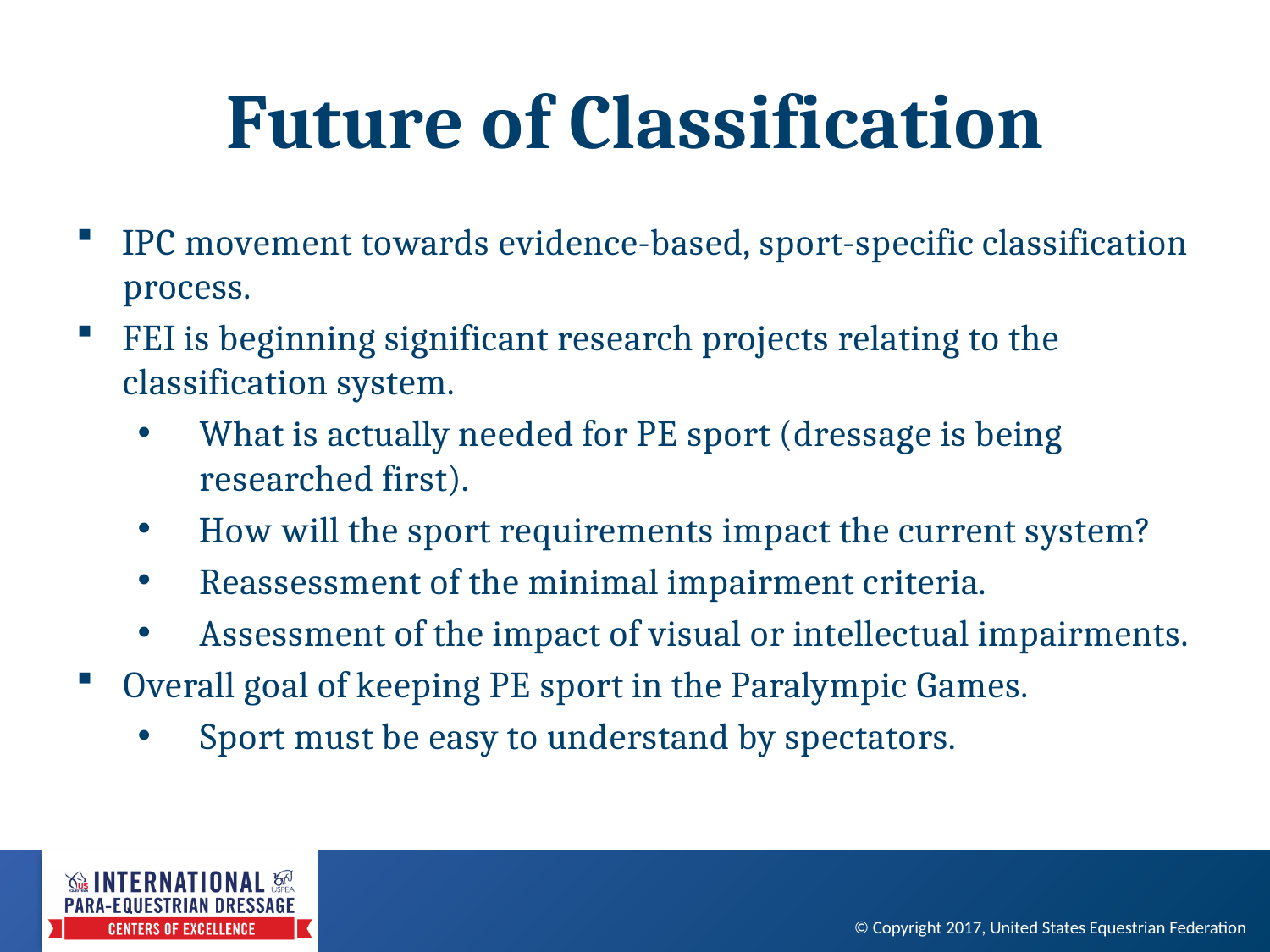

# Future of Classification
IPC movement towards evidence-based, sport-specific classification process.
FEI is beginning significant research projects relating to the classification system.
What is actually needed for PE sport (dressage is being researched first).
How will the sport requirements impact the current system?
Reassessment of the minimal impairment criteria.
Assessment of the impact of visual or intellectual impairments.
Overall goal of keeping PE sport in the Paralympic Games.
Sport must be easy to understand by spectators.
© Copyright 2017, United States Equestrian Federation